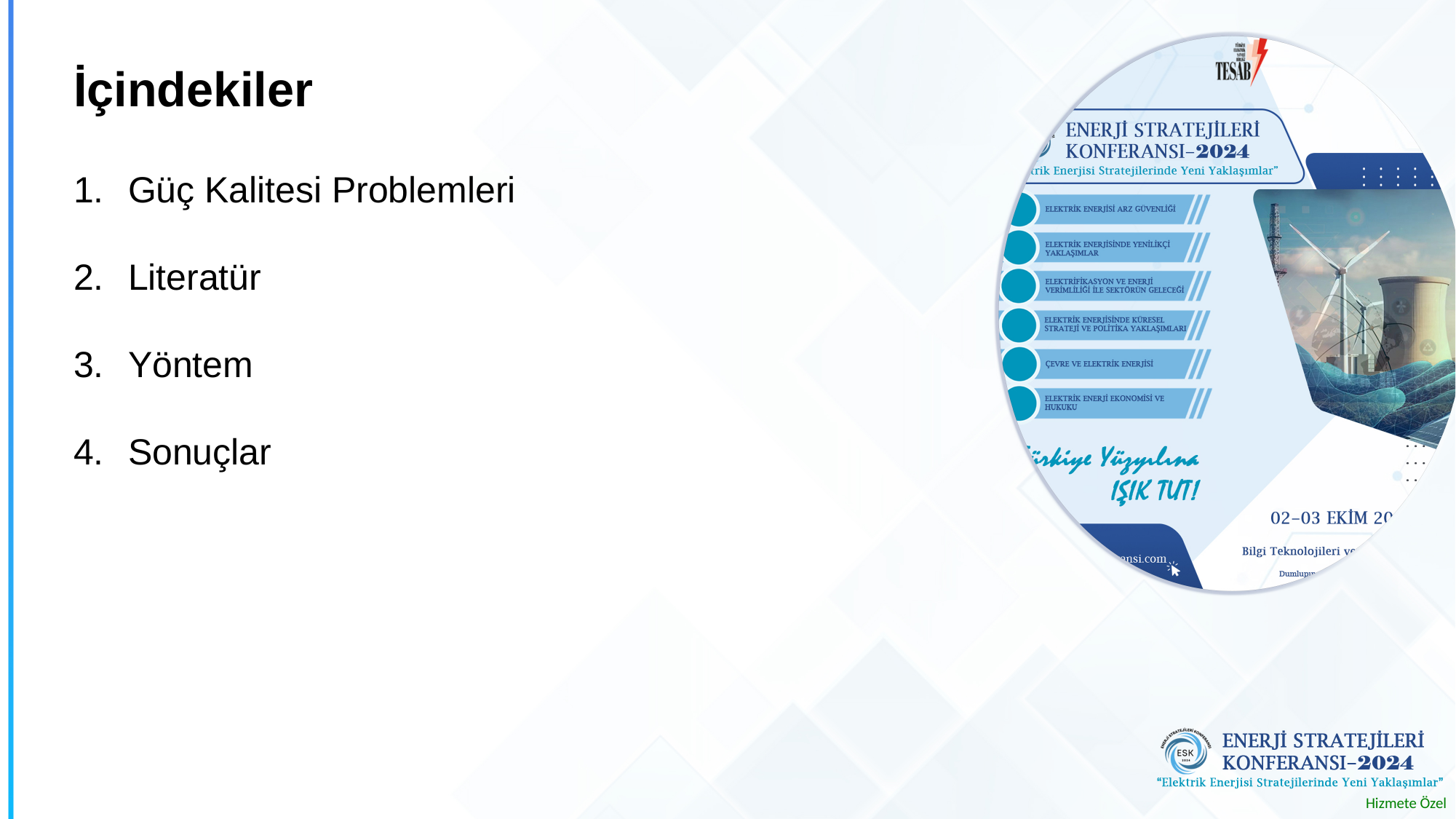

# İçindekiler
Güç Kalitesi Problemleri

Literatür

Yöntem

Sonuçlar